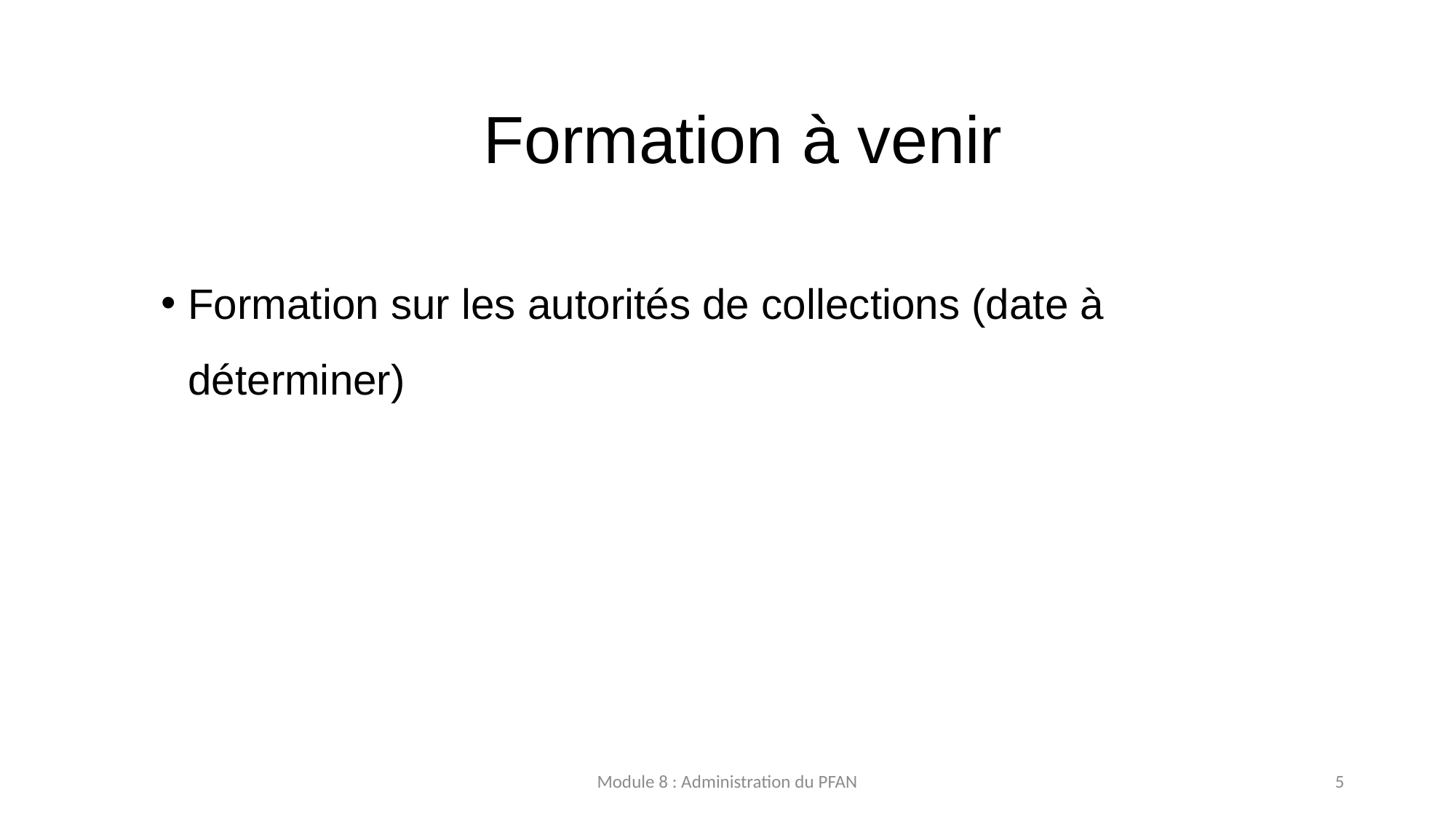

# Formation à venir
Formation sur les autorités de collections (date à déterminer)
Module 8 : Administration du PFAN
5